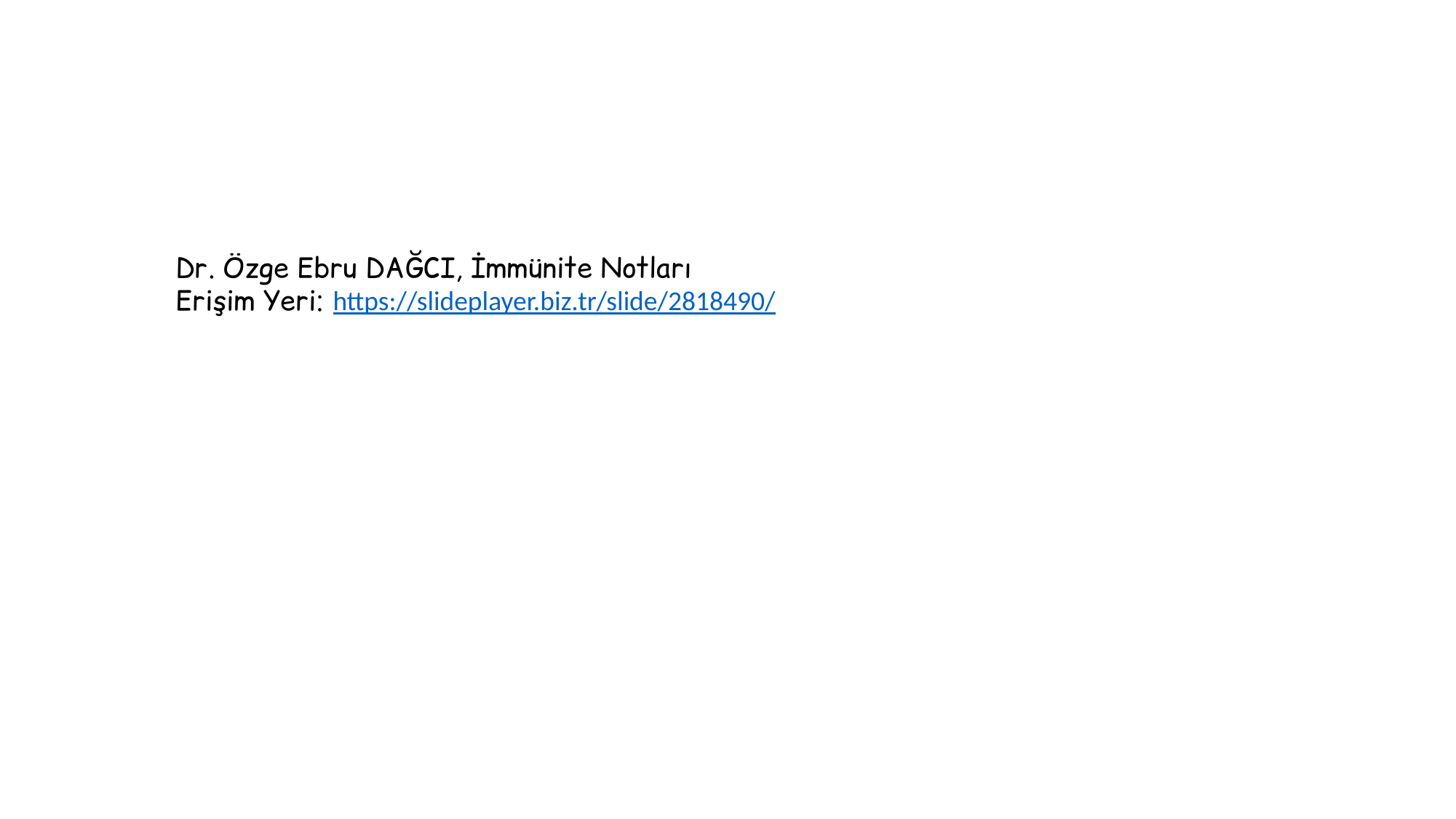

Dr. Özge Ebru DAĞCI, İmmünite Notları
Erişim Yeri: https://slideplayer.biz.tr/slide/2818490/